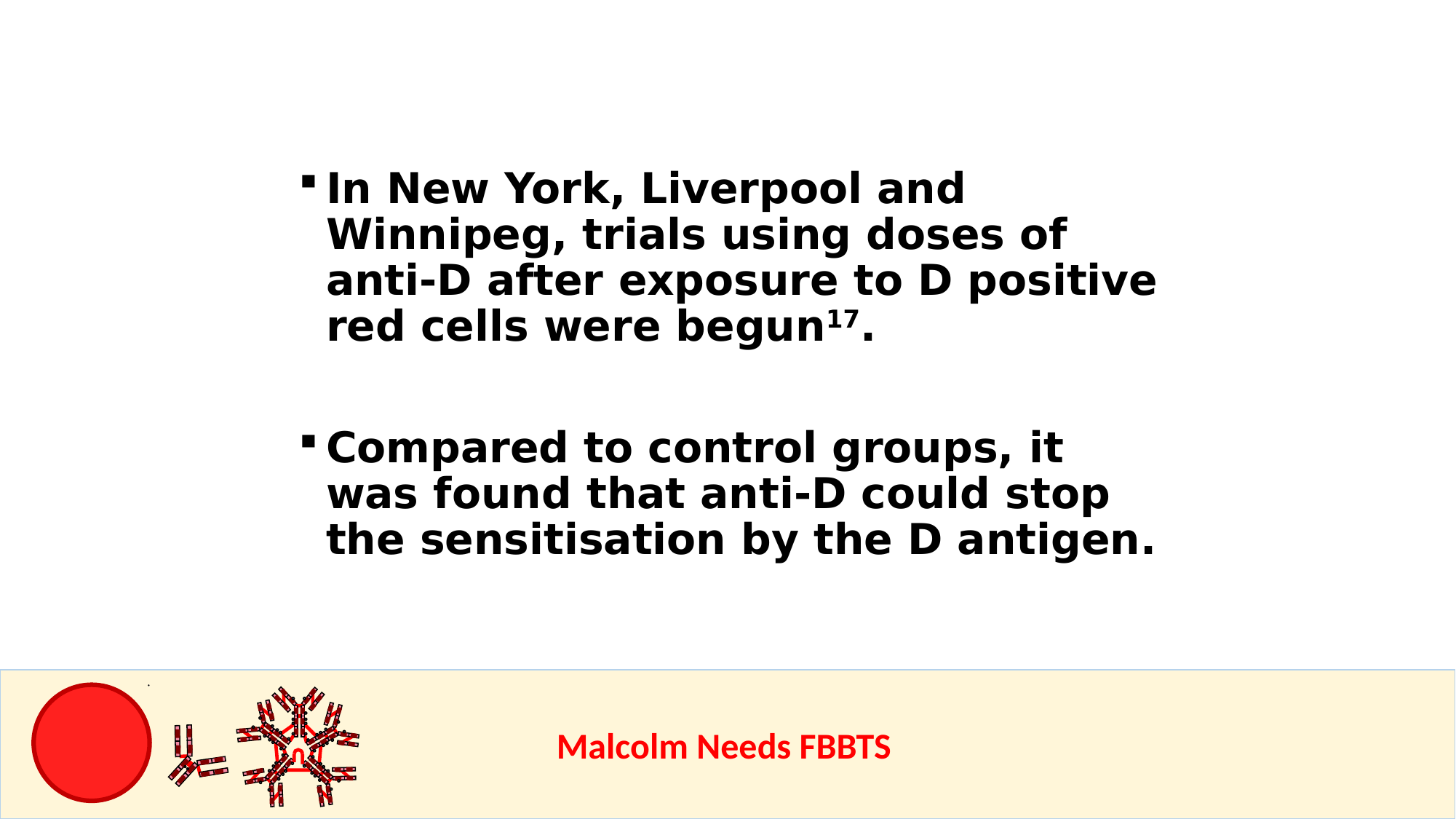

In New York, Liverpool and Winnipeg, trials using doses of anti-D after exposure to D positive red cells were begun17.

Compared to control groups, it was found that anti-D could stop the sensitisation by the D antigen.
					Malcolm Needs FBBTS